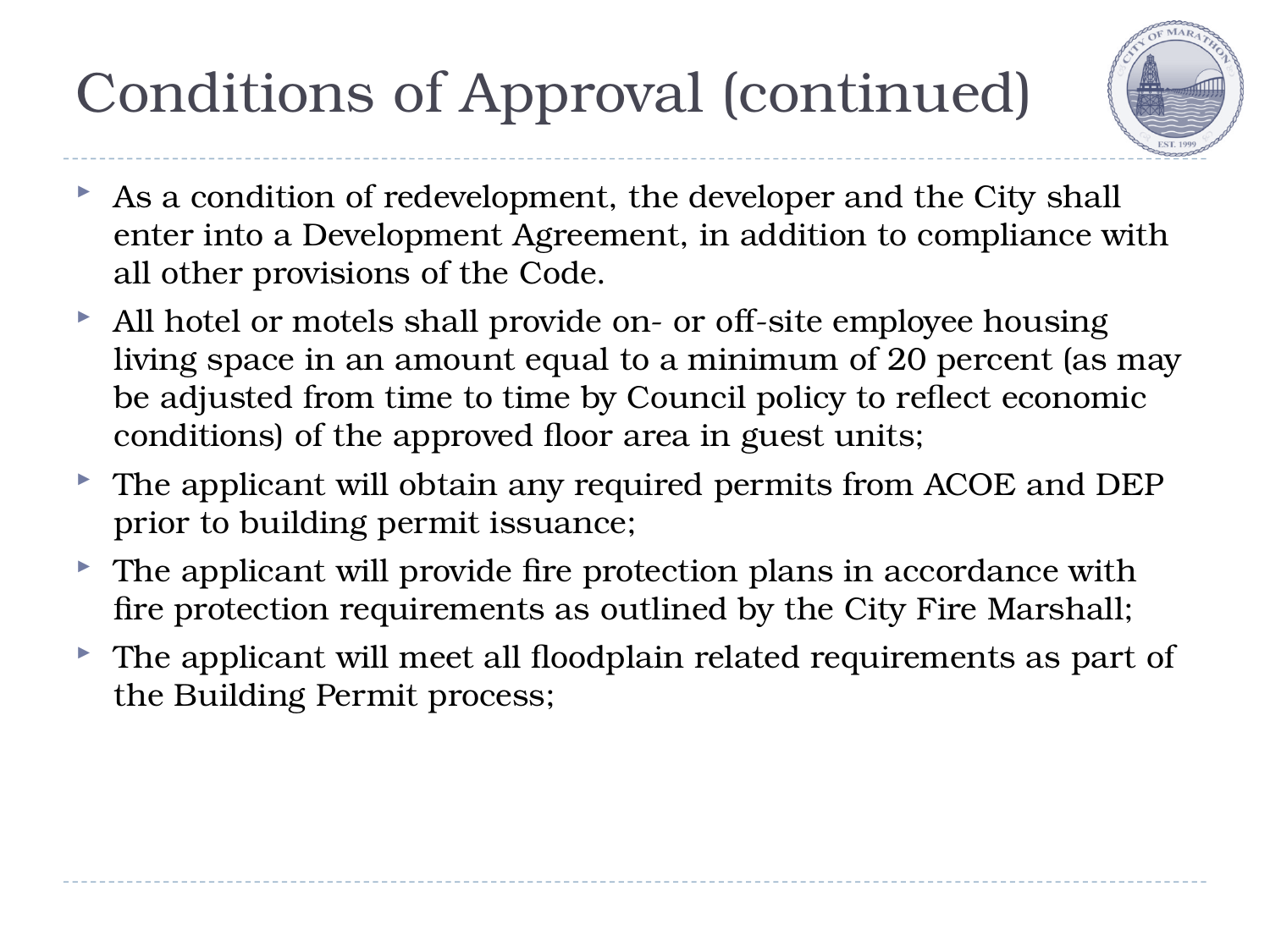

# Conditions of Approval (continued)
As a condition of redevelopment, the developer and the City shall enter into a Development Agreement, in addition to compliance with all other provisions of the Code.
All hotel or motels shall provide on- or off-site employee housing living space in an amount equal to a minimum of 20 percent (as may be adjusted from time to time by Council policy to reflect economic conditions) of the approved floor area in guest units;
The applicant will obtain any required permits from ACOE and DEP prior to building permit issuance;
The applicant will provide fire protection plans in accordance with fire protection requirements as outlined by the City Fire Marshall;
The applicant will meet all floodplain related requirements as part of the Building Permit process;